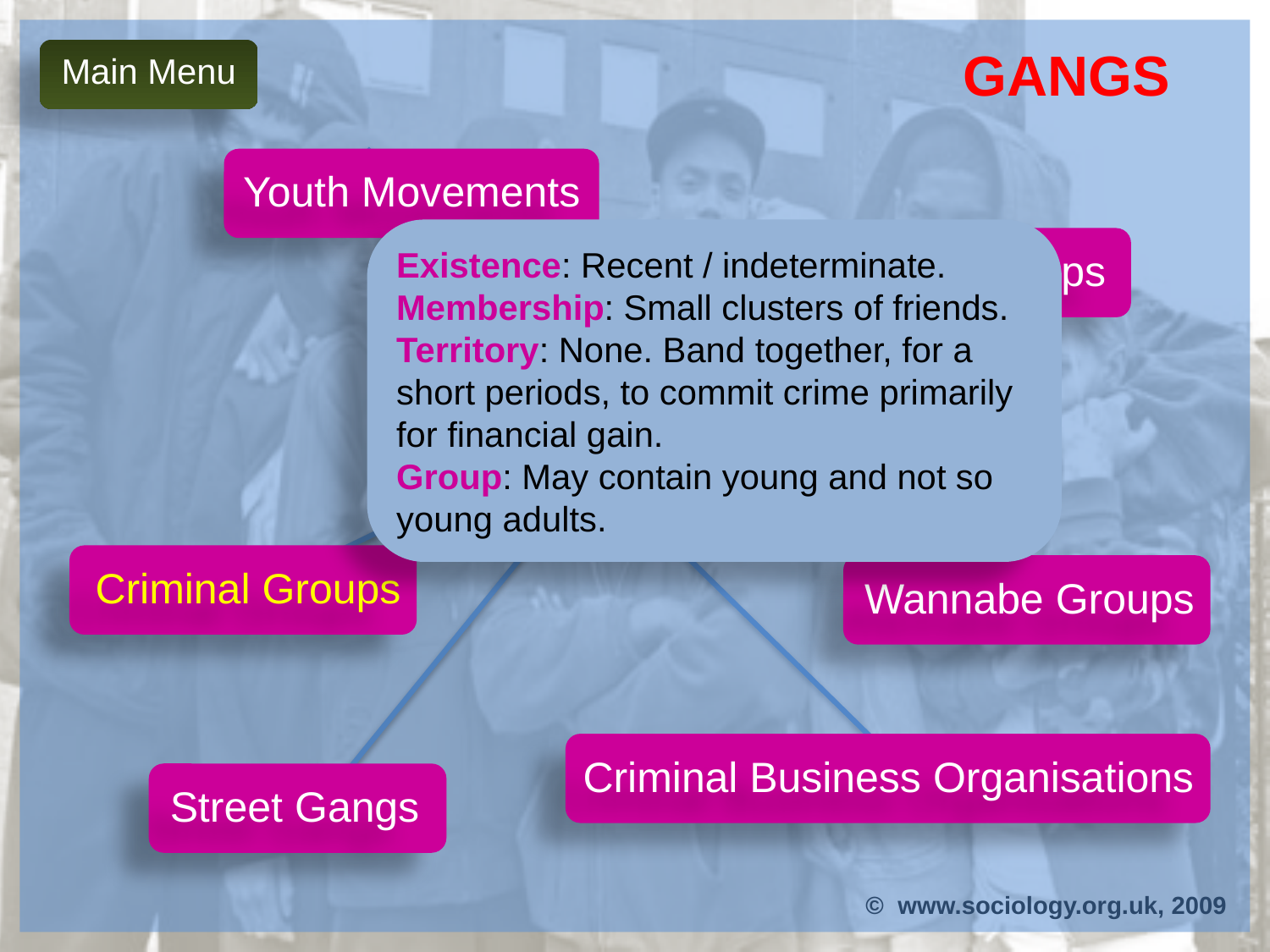

Gangs
Main Menu
Youth Movements

Existence: Recent / indeterminate.
Membership: Small clusters of friends.
Territory: None. Band together, for a short periods, to commit crime primarily for financial gain.
Group: May contain young and not so young adults.

Youth Groups
Gordon (2000) Typology of Youth Groupings

Criminal Groups
Wannabe Groups

Criminal Business Organisations

Street Gangs